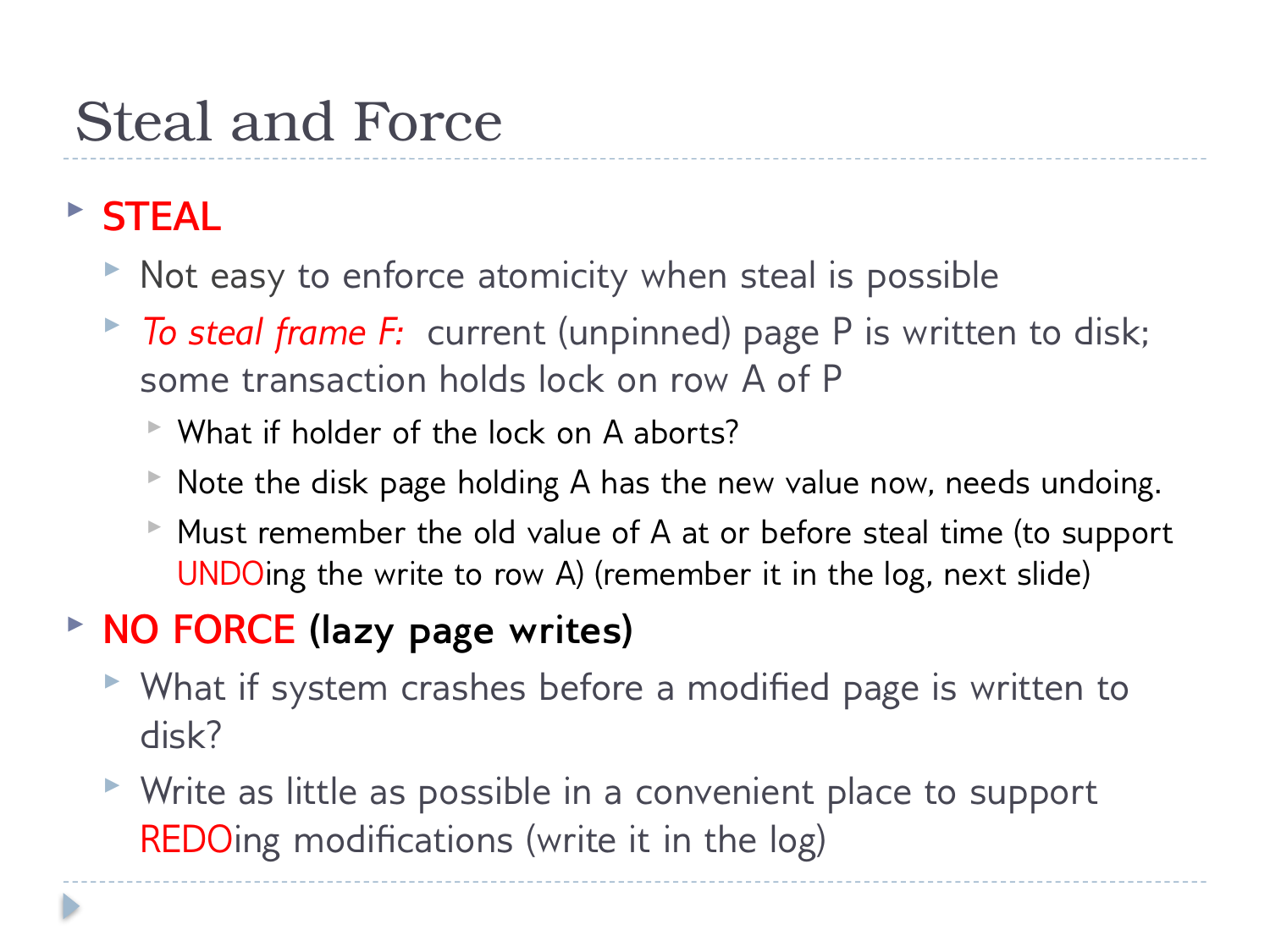

# Steal and Force
STEAL
Not easy to enforce atomicity when steal is possible
To steal frame F:  current (unpinned) page P is written to disk; some transaction holds lock on row A of P
What if holder of the lock on A aborts?
Note the disk page holding A has the new value now, needs undoing.
Must remember the old value of A at or before steal time (to support UNDOing the write to row A) (remember it in the log, next slide)
NO FORCE (lazy page writes)
What if system crashes before a modified page is written to disk?
Write as little as possible in a convenient place to support REDOing modifications (write it in the log)